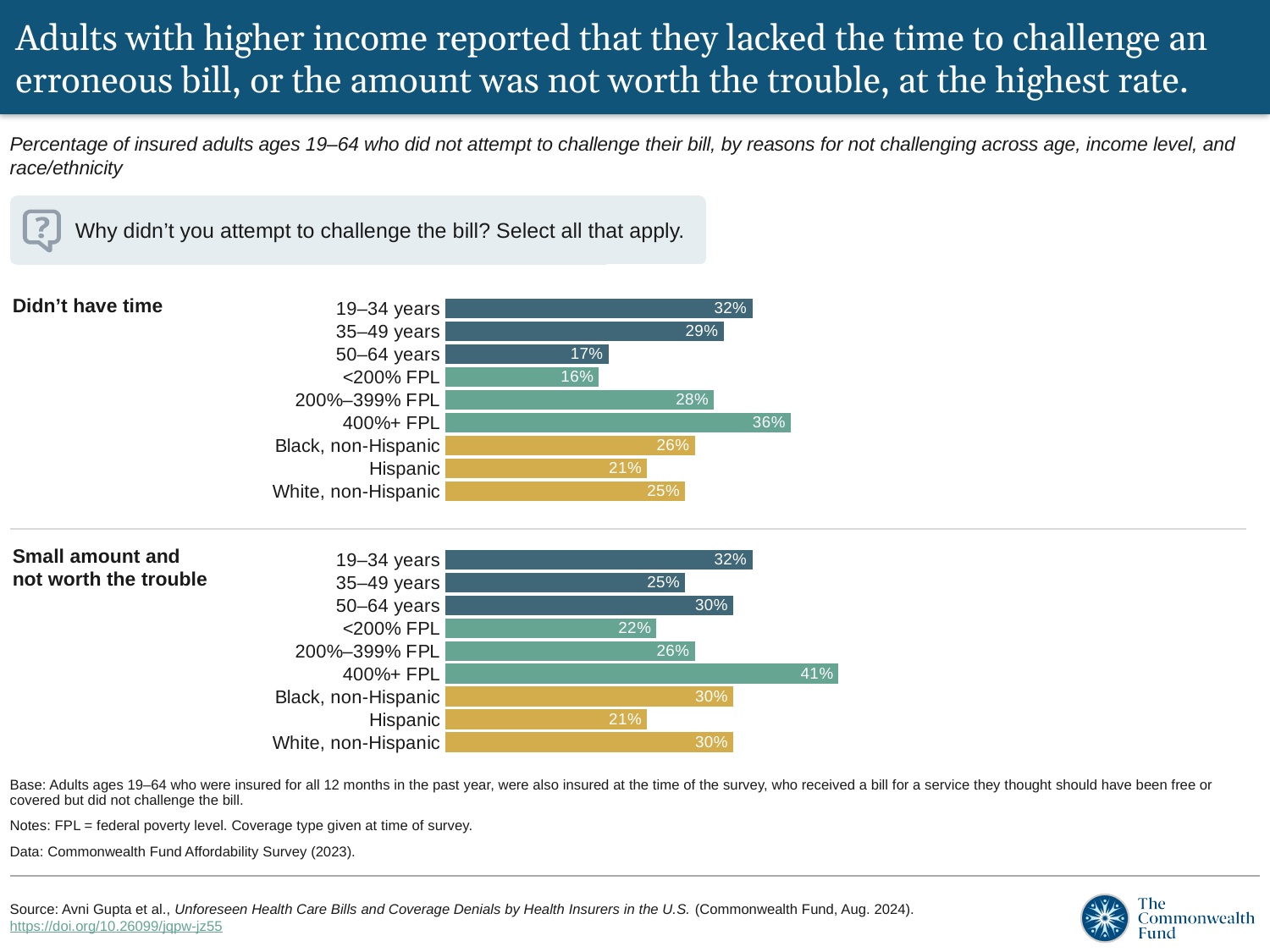

# Adults with higher income reported that they lacked the time to challenge an erroneous bill, or the amount was not worth the trouble, at the highest rate.
Percentage of insured adults ages 19–64 who did not attempt to challenge their bill, by reasons for not challenging across age, income level, and race/ethnicity
Why didn’t you attempt to challenge the bill? Select all that apply.

Didn’t have time

### Chart

| Category | Percent |
|---|---|
| White, non-Hispanic | 0.3 |
| Hispanic | 0.21 |
| Black, non-Hispanic | 0.3 |
| 400%+ FPL | 0.41 |
| 200%–399% FPL | 0.26 |
| <200% FPL | 0.22 |
| 50–64 years | 0.3 |
| 35–49 years | 0.25 |
| 19–34 years | 0.32 |
|  | None |
|  | None |
| White, non-Hispanic | 0.25 |
| Hispanic | 0.21 |
| Black, non-Hispanic | 0.26 |
| 400%+ FPL | 0.36 |
| 200%–399% FPL | 0.28 |
| <200% FPL | 0.16 |
| 50–64 years | 0.17 |
| 35–49 years | 0.29 |
| 19–34 years | 0.32 |
Small amount and not worth the trouble
Base: Adults ages 19–64 who were insured for all 12 months in the past year, were also insured at the time of the survey, who received a bill for a service they thought should have been free or covered but did not challenge the bill.
Notes: FPL = federal poverty level. Coverage type given at time of survey.
Data: Commonwealth Fund Affordability Survey (2023).